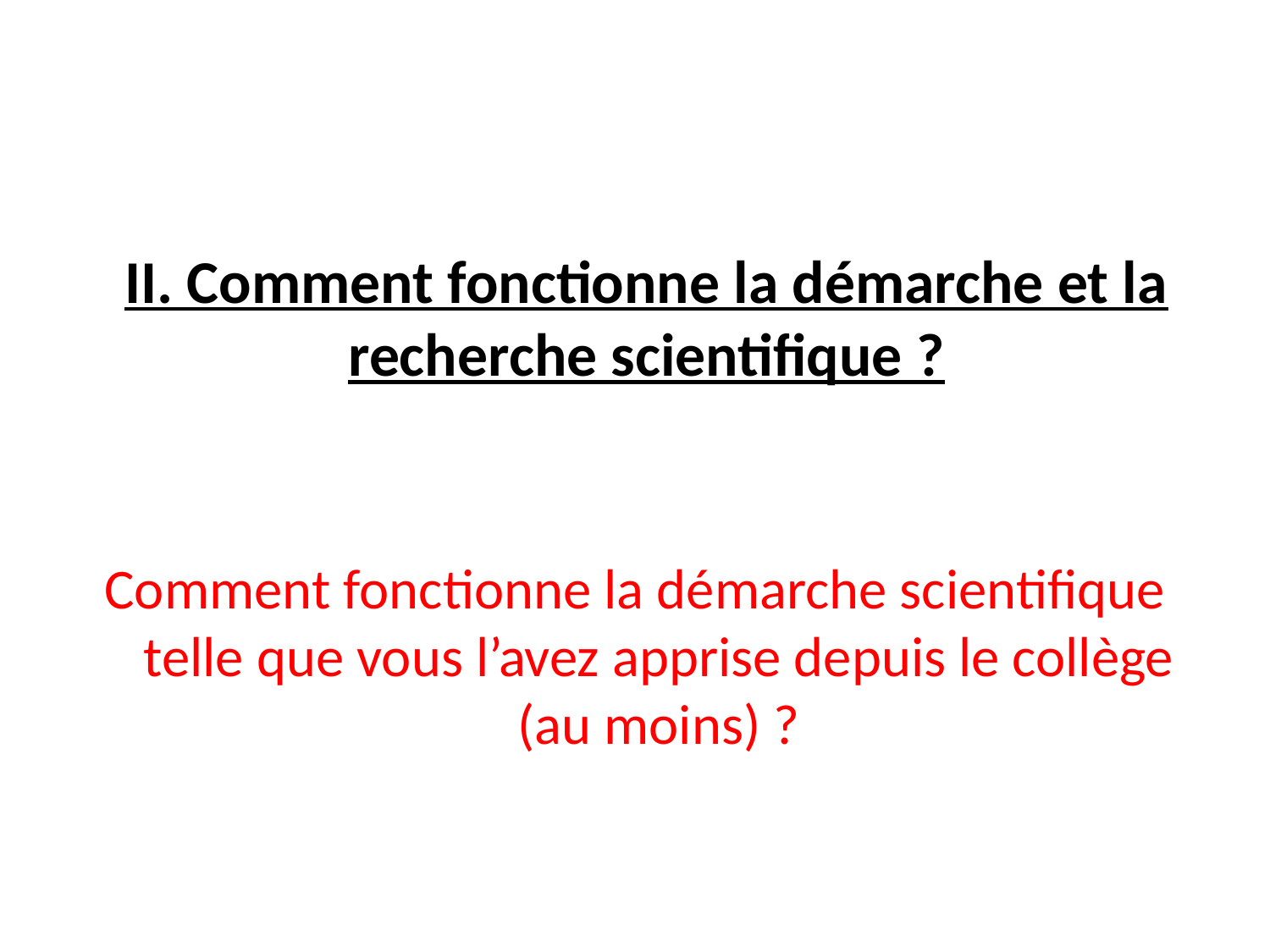

# II. Comment fonctionne la démarche et la recherche scientifique ?
Comment fonctionne la démarche scientifique telle que vous l’avez apprise depuis le collège (au moins) ?